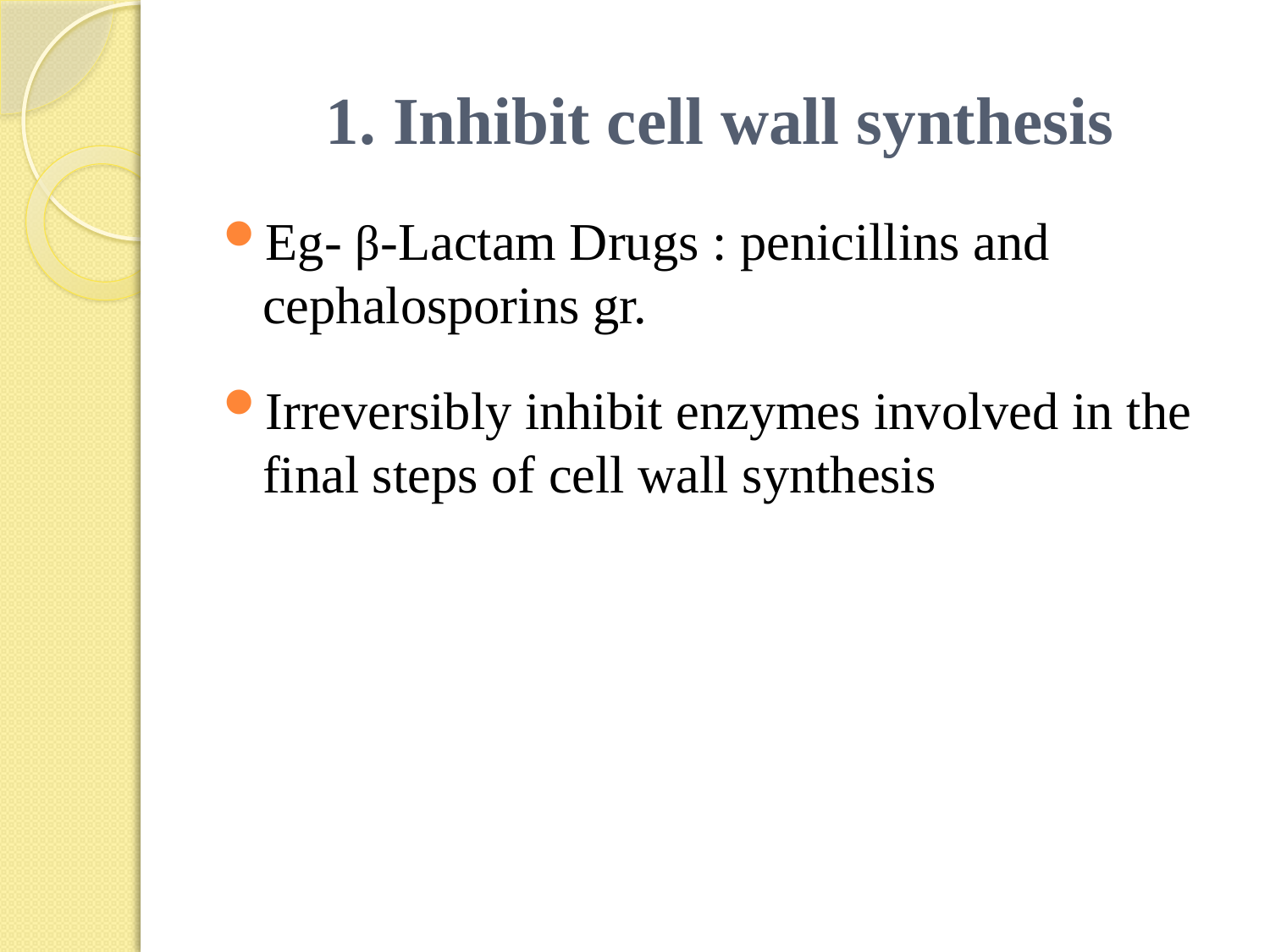

# 1. Inhibit cell wall synthesis
Eg- β-Lactam Drugs : penicillins and cephalosporins gr.
Irreversibly inhibit enzymes involved in the final steps of cell wall synthesis